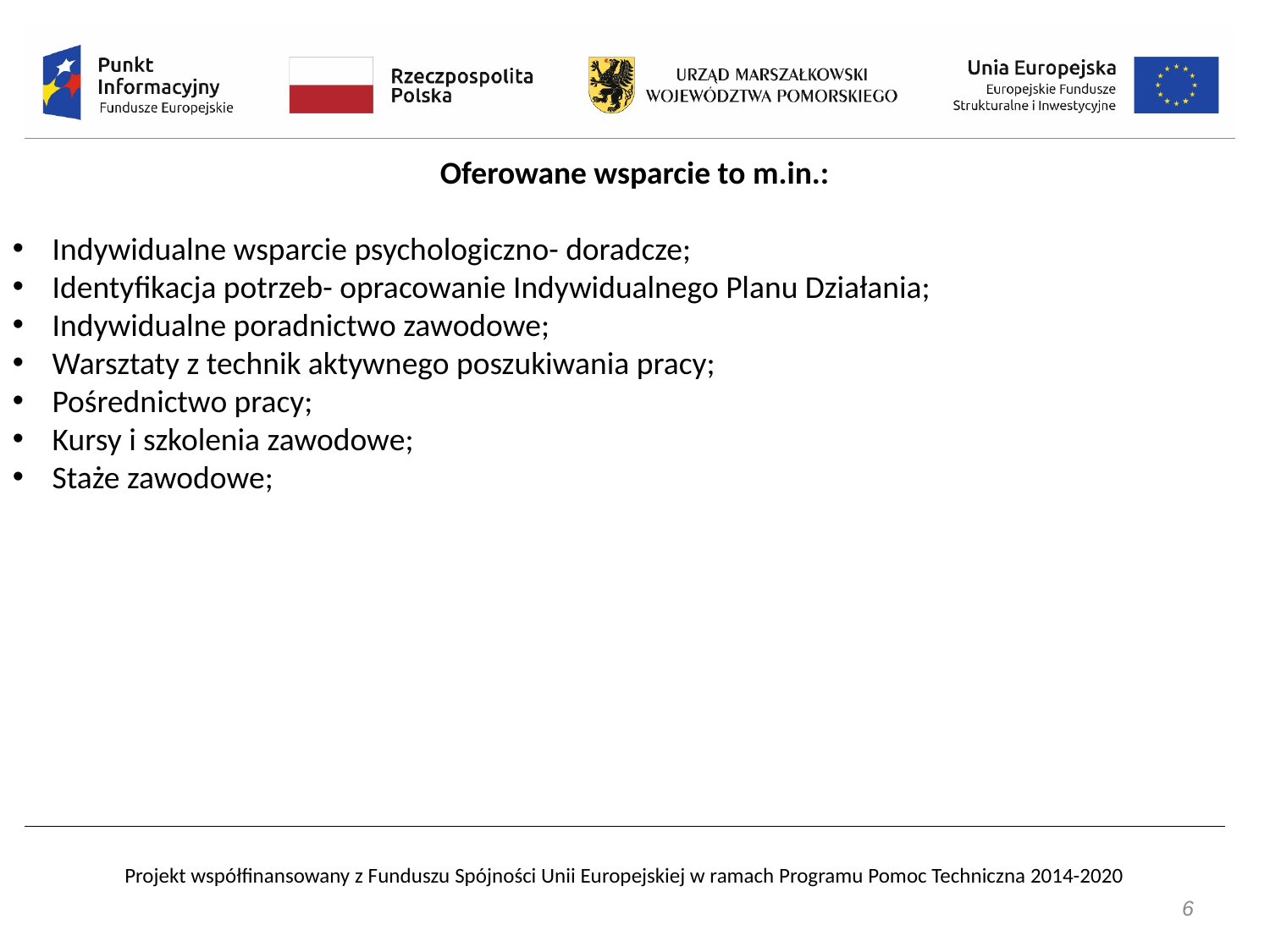

Oferowane wsparcie to m.in.:

Indywidualne wsparcie psychologiczno- doradcze;
Identyfikacja potrzeb- opracowanie Indywidualnego Planu Działania;
Indywidualne poradnictwo zawodowe;
Warsztaty z technik aktywnego poszukiwania pracy;
Pośrednictwo pracy;
Kursy i szkolenia zawodowe;
Staże zawodowe;

6